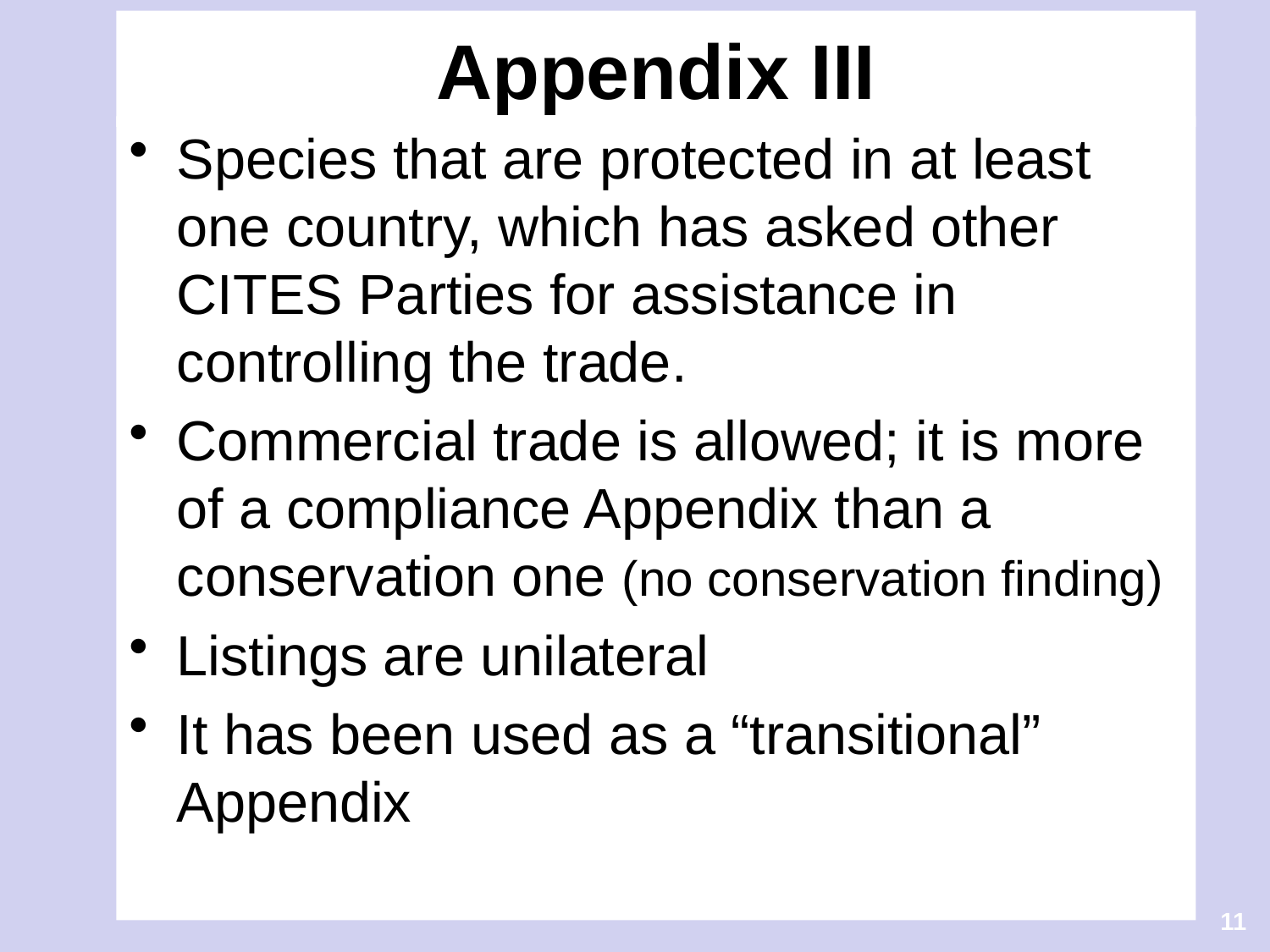

# Appendix III
Species that are protected in at least one country, which has asked other CITES Parties for assistance in controlling the trade.
Commercial trade is allowed; it is more of a compliance Appendix than a conservation one (no conservation finding)
Listings are unilateral
It has been used as a “transitional” Appendix
11